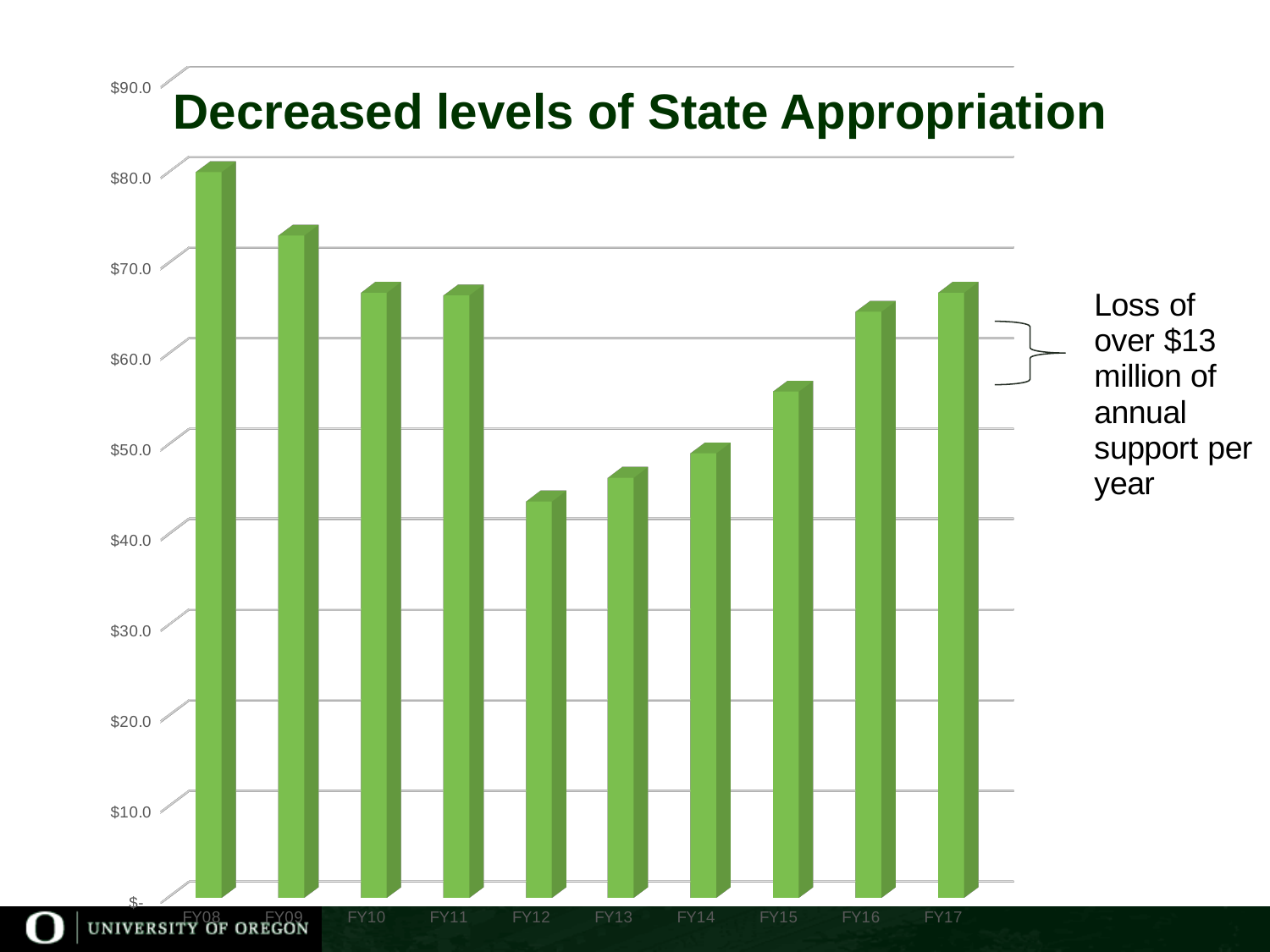

# Decreased levels of State Appropriation

[unsupported chart]